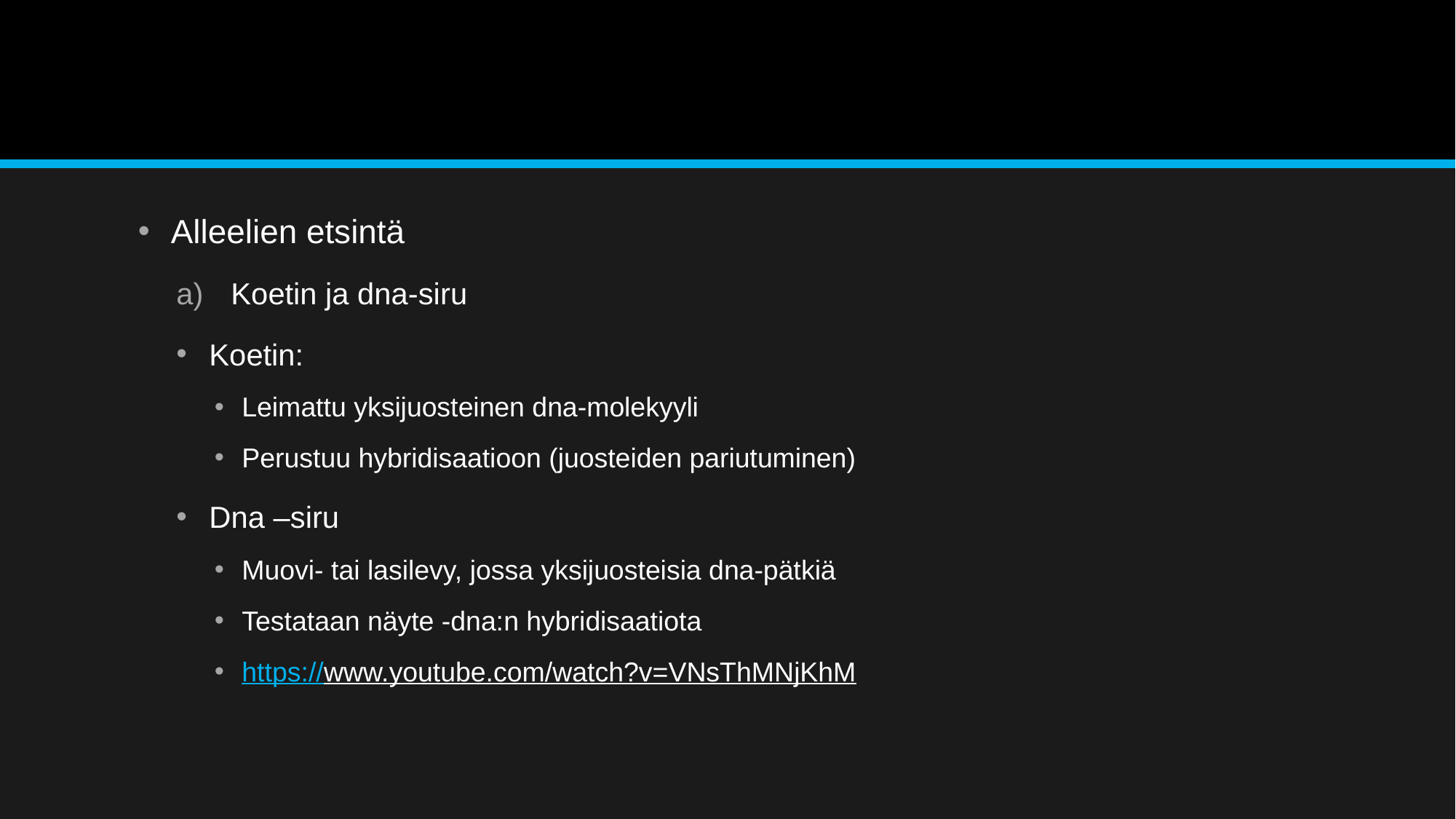

#
Alleelien etsintä
Koetin ja dna-siru
Koetin:
Leimattu yksijuosteinen dna-molekyyli
Perustuu hybridisaatioon (juosteiden pariutuminen)
Dna –siru
Muovi- tai lasilevy, jossa yksijuosteisia dna-pätkiä
Testataan näyte -dna:n hybridisaatiota
https://www.youtube.com/watch?v=VNsThMNjKhM